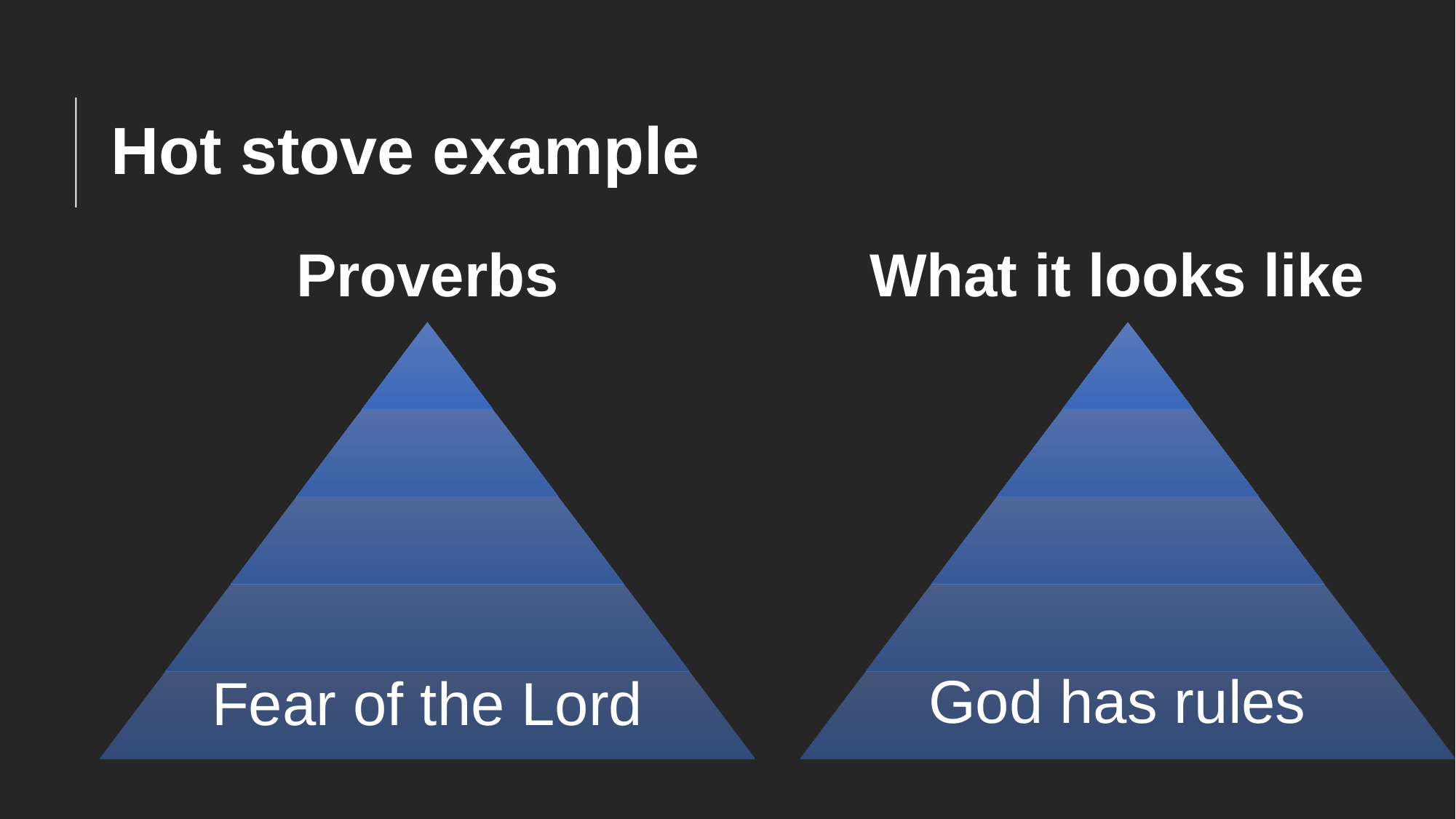

# Hot stove example
Proverbs
What it looks like

God has rules

Fear of the Lord